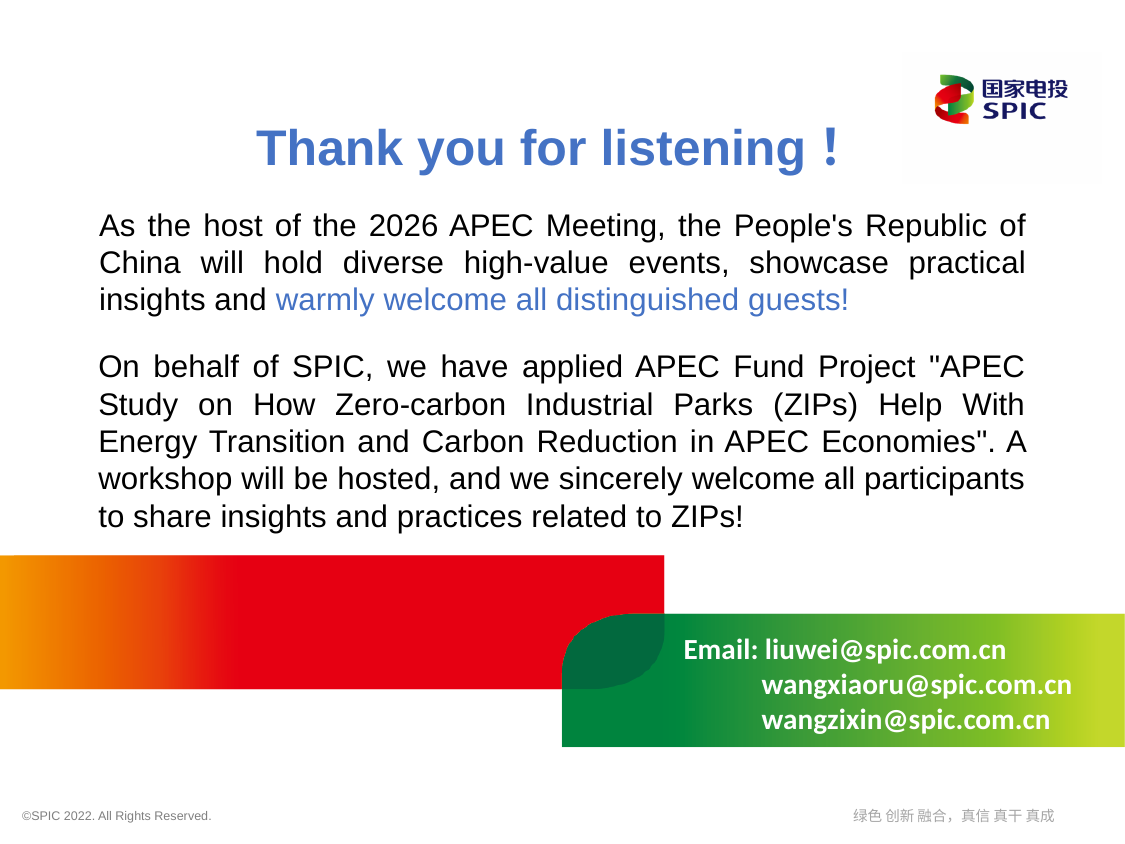

Thank you for listening！

As the host of the 2026 APEC Meeting, the People's Republic of China will hold diverse high-value events, showcase practical insights and warmly welcome all distinguished guests!
On behalf of SPIC, we have applied APEC Fund Project "APEC Study on How Zero-carbon Industrial Parks (ZIPs) Help With Energy Transition and Carbon Reduction in APEC Economies". A workshop will be hosted, and we sincerely welcome all participants to share insights and practices related to ZIPs!
Email: liuwei@spic.com.cn
            wangxiaoru@spic.com.cn
            wangzixin@spic.com.cn